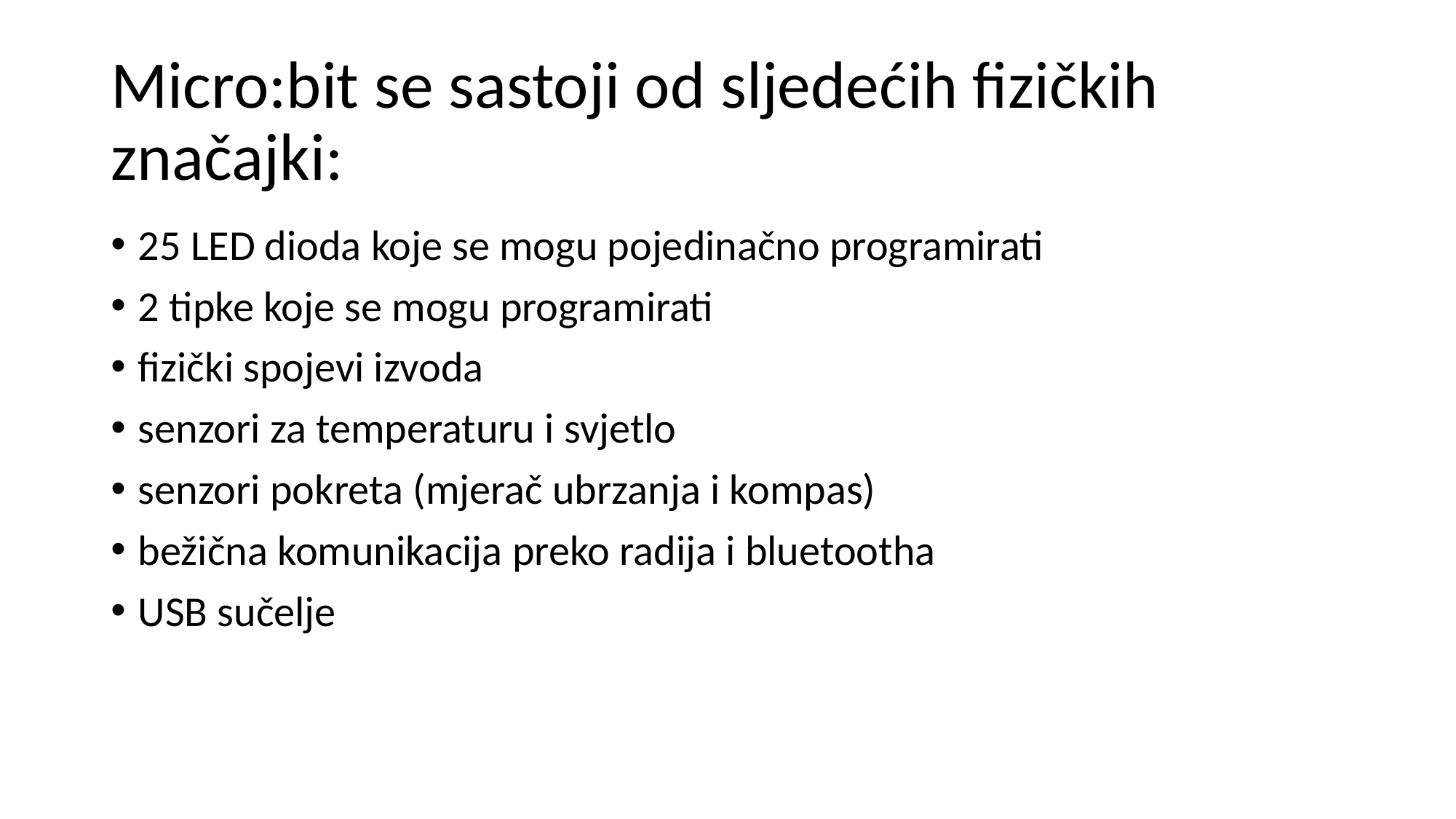

# Micro:bit se sastoji od sljedećih fizičkih značajki:
25 LED dioda koje se mogu pojedinačno programirati
2 tipke koje se mogu programirati
fizički spojevi izvoda
senzori za temperaturu i svjetlo
senzori pokreta (mjerač ubrzanja i kompas)
bežična komunikacija preko radija i bluetootha
USB sučelje